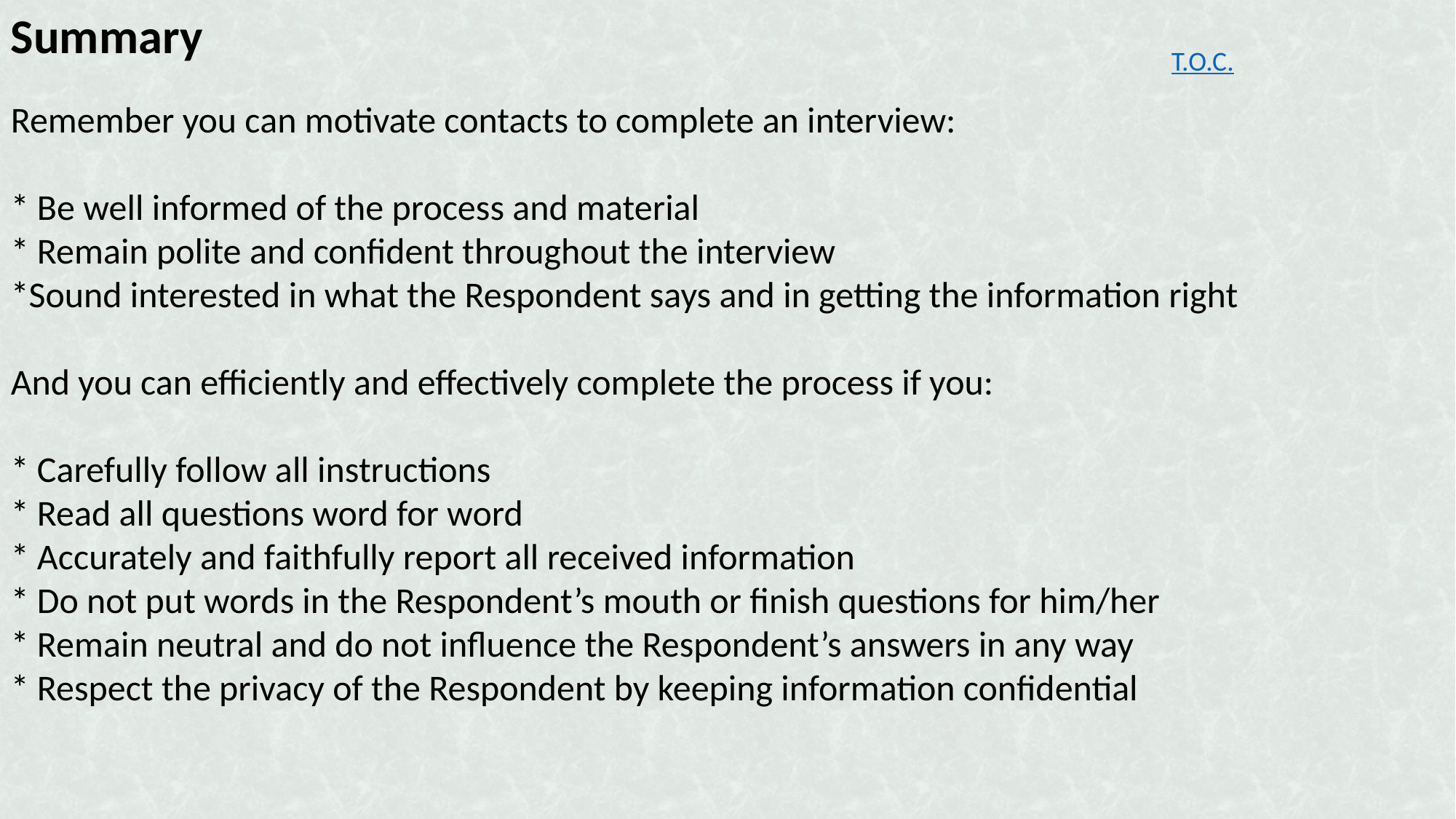

Summary

Remember you can motivate contacts to complete an interview:

* Be well informed of the process and material
* Remain polite and confident throughout the interview
*Sound interested in what the Respondent says and in getting the information right

And you can efficiently and effectively complete the process if you:

* Carefully follow all instructions
* Read all questions word for word
* Accurately and faithfully report all received information
* Do not put words in the Respondent’s mouth or finish questions for him/her
* Remain neutral and do not influence the Respondent’s answers in any way
* Respect the privacy of the Respondent by keeping information confidential

T.O.C.